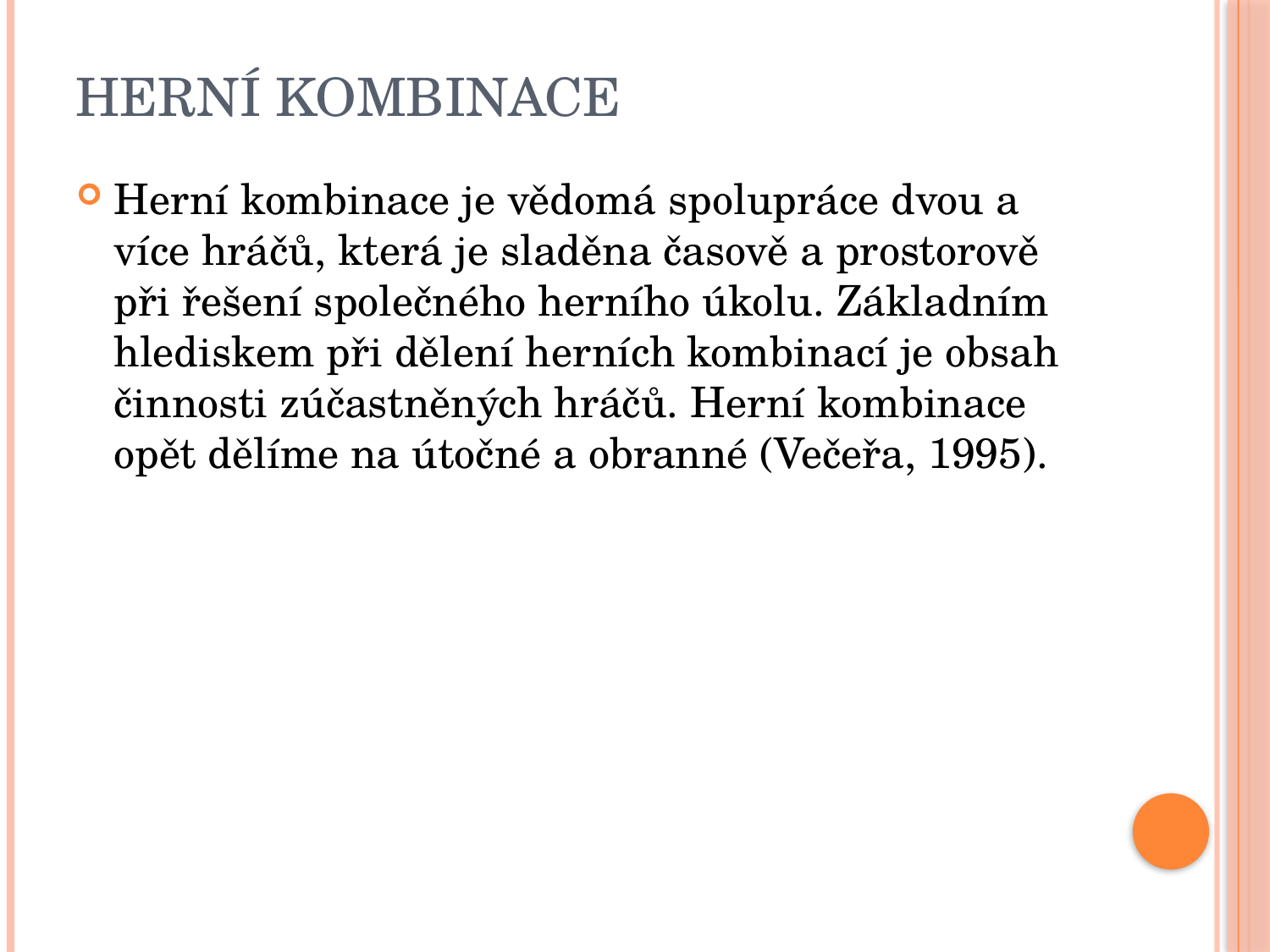

# Herní kombinace
Herní kombinace je vědomá spolupráce dvou a více hráčů, která je sladěna časově a prostorově při řešení společného herního úkolu. Základním hlediskem při dělení herních kombinací je obsah činnosti zúčastněných hráčů. Herní kombinace opět dělíme na útočné a obranné (Večeřa, 1995).